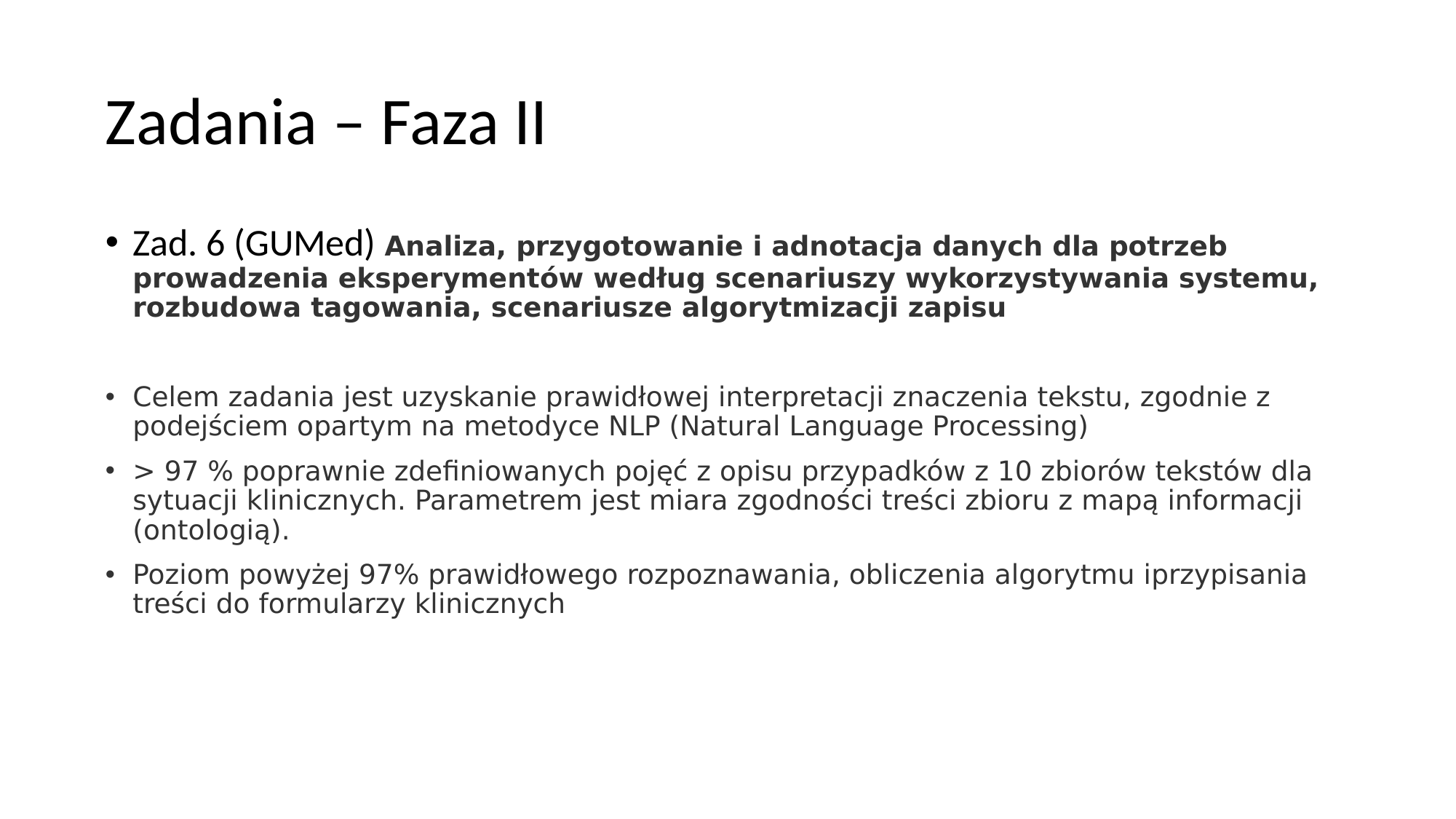

# Zadania – Faza II
Zad. 6 (GUMed) Analiza, przygotowanie i adnotacja danych dla potrzeb prowadzenia eksperymentów według scenariuszy wykorzystywania systemu, rozbudowa tagowania, scenariusze algorytmizacji zapisu

Celem zadania jest uzyskanie prawidłowej interpretacji znaczenia tekstu, zgodnie z podejściem opartym na metodyce NLP (Natural Language Processing)
> 97 % poprawnie zdefiniowanych pojęć z opisu przypadków z 10 zbiorów tekstów dla sytuacji klinicznych. Parametrem jest miara zgodności treści zbioru z mapą informacji (ontologią).
Poziom powyżej 97% prawidłowego rozpoznawania, obliczenia algorytmu iprzypisania treści do formularzy klinicznych